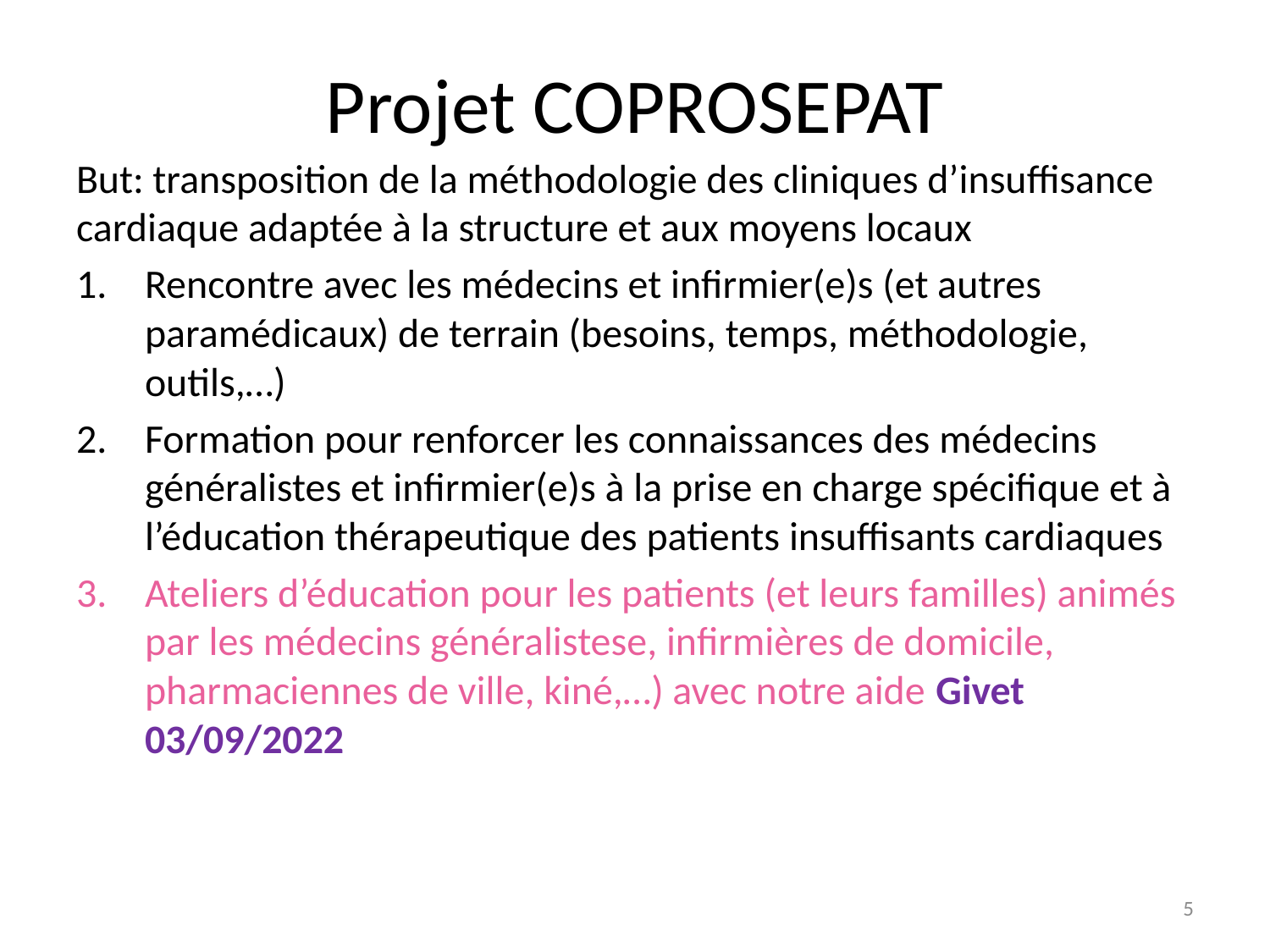

# Projet COPROSEPAT
But: transposition de la méthodologie des cliniques d’insuffisance cardiaque adaptée à la structure et aux moyens locaux
Rencontre avec les médecins et infirmier(e)s (et autres paramédicaux) de terrain (besoins, temps, méthodologie, outils,…)
Formation pour renforcer les connaissances des médecins généralistes et infirmier(e)s à la prise en charge spécifique et à l’éducation thérapeutique des patients insuffisants cardiaques
Ateliers d’éducation pour les patients (et leurs familles) animés par les médecins généralistese, infirmières de domicile, pharmaciennes de ville, kiné,…) avec notre aide Givet 03/09/2022

5